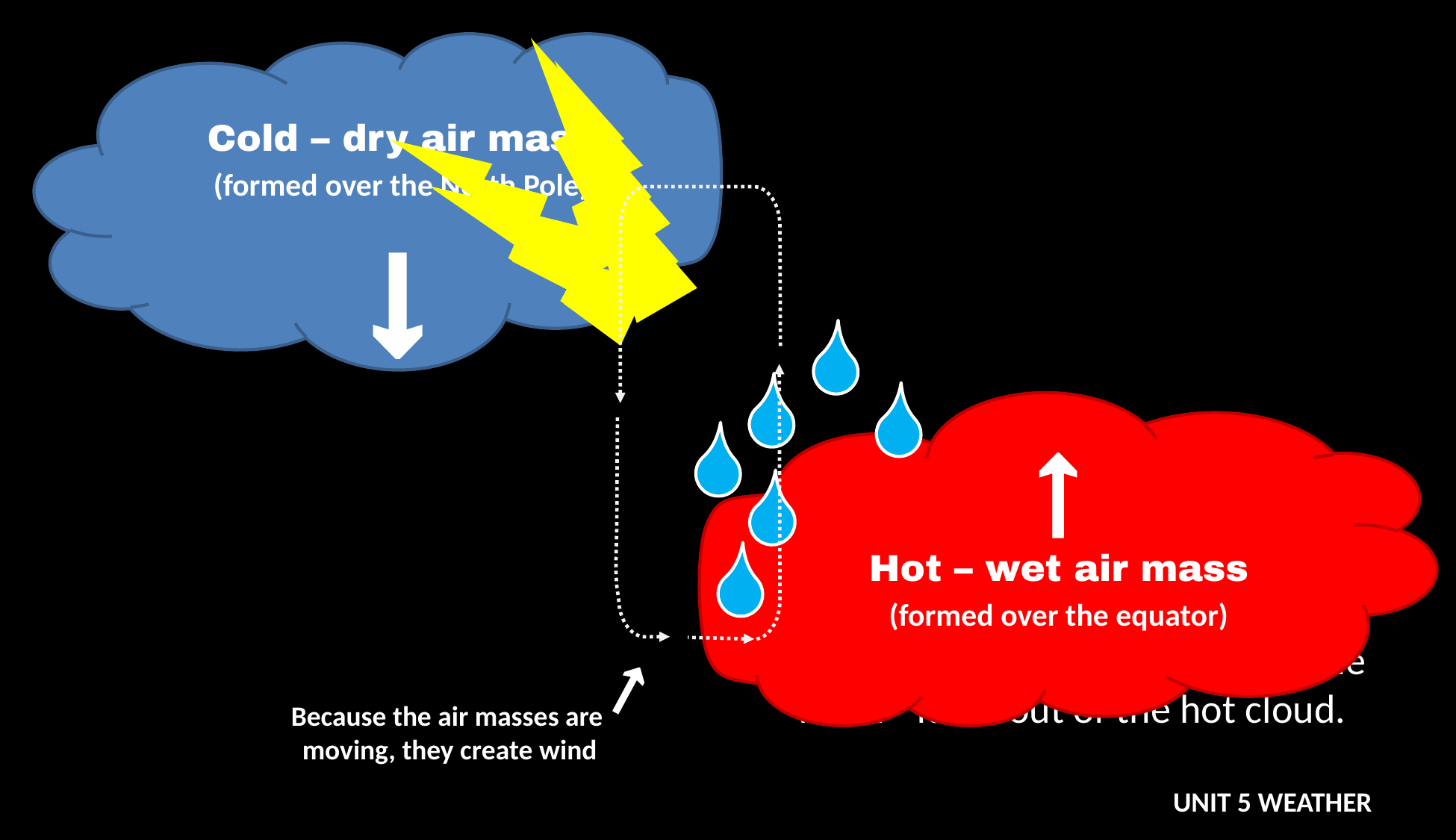

Cold – dry air mass
(formed over the North Pole)
↓

↑
Because the air masses are moving, they create wind

↑
Hot – wet air mass
(formed over the equator)

The cold air sinks – the hot air rises .
When they rub together they form
static electricity (lightning) and the
water “falls” out of the hot cloud.
UNIT 5 WEATHER